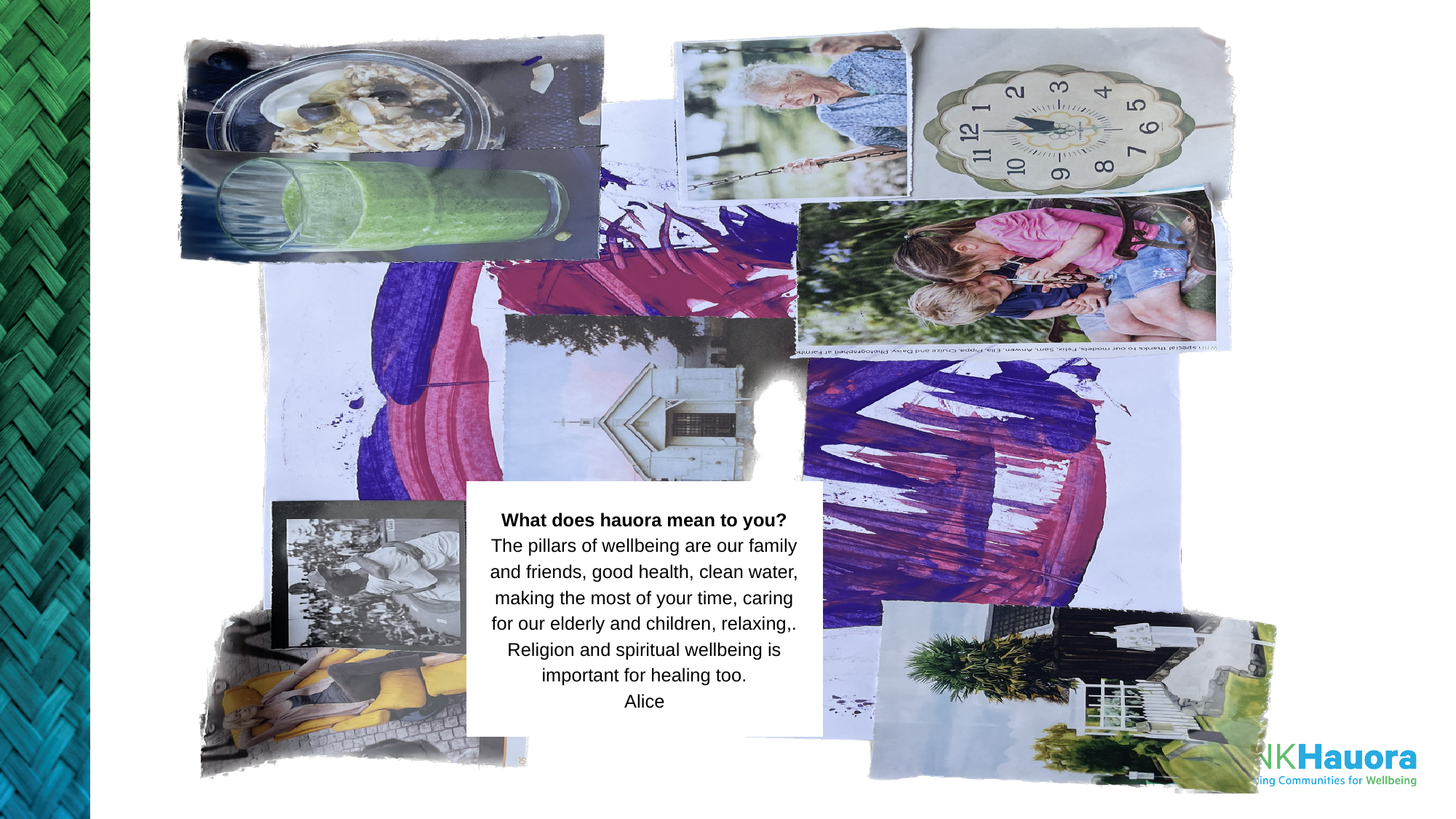

What does hauora mean to you?
The pillars of wellbeing are our family and friends, good health, clean water, making the most of your time, caring for our elderly and children, relaxing,. Religion and spiritual wellbeing is important for healing too.
Alice